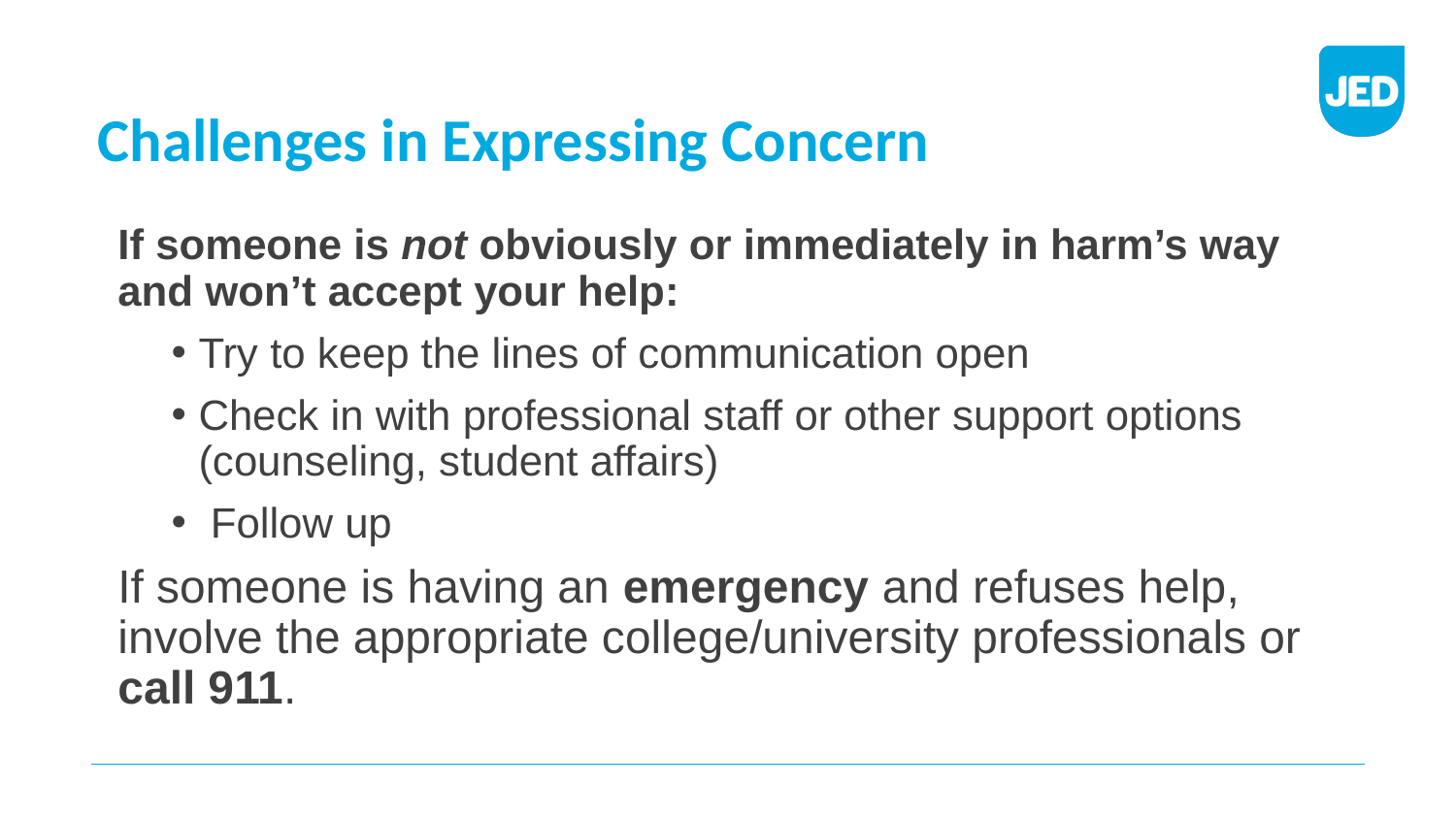

# Challenges in Expressing Concern
If someone is not obviously or immediately in harm’s way and won’t accept your help:
Try to keep the lines of communication open
Check in with professional staff or other support options (counseling, student affairs)
 Follow up
If someone is having an emergency and refuses help, involve the appropriate college/university professionals or call 911.